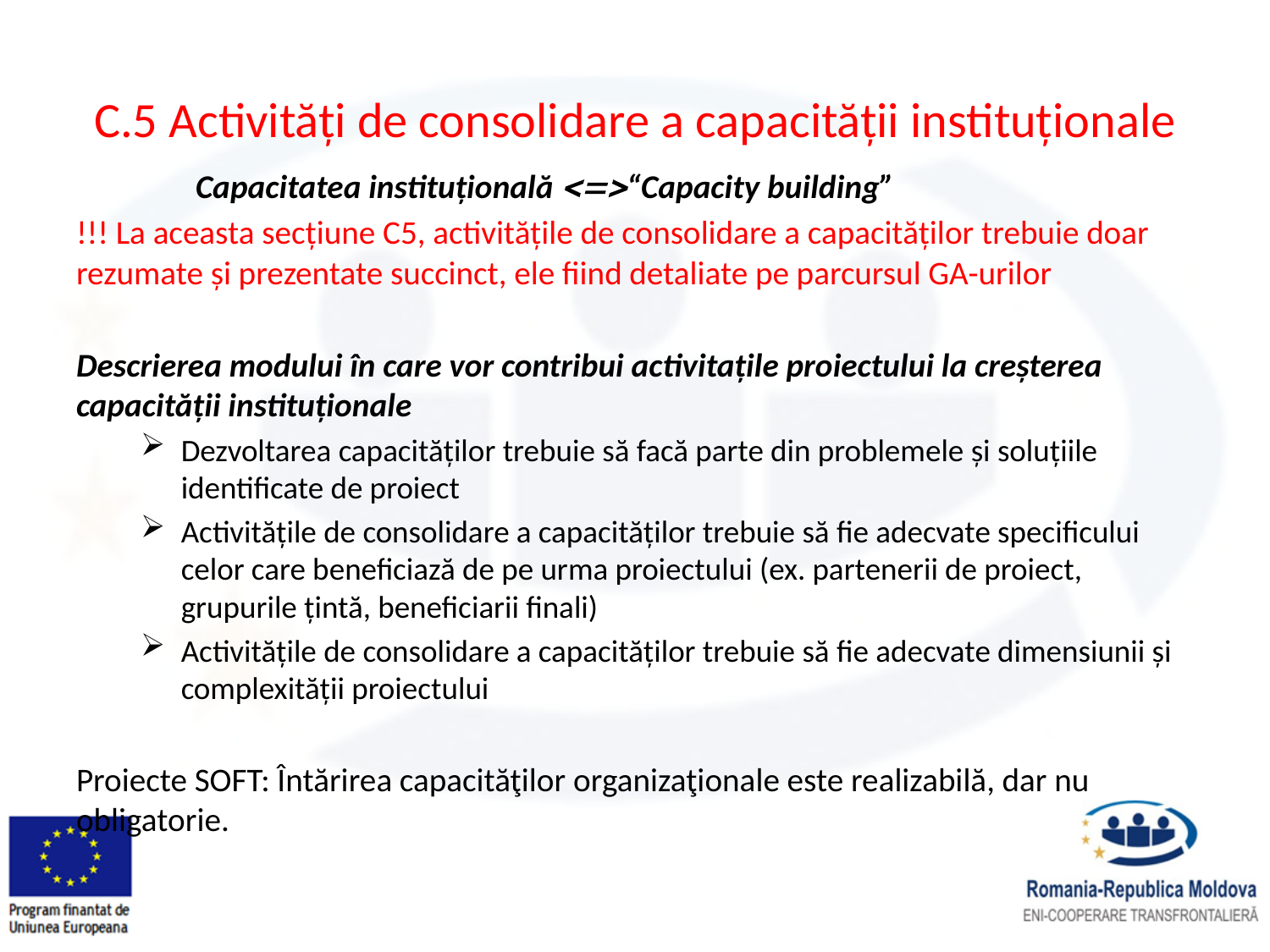

# C.5 Activități de consolidare a capacității instituționale
		Capacitatea instituțională <=>“Capacity building”
!!! La aceasta secțiune C5, activitățile de consolidare a capacităților trebuie doar rezumate și prezentate succinct, ele fiind detaliate pe parcursul GA-urilor

Descrierea modului în care vor contribui activitațile proiectului la creșterea capacității instituționale
Dezvoltarea capacităților trebuie să facă parte din problemele și soluțiile identificate de proiect
Activitățile de consolidare a capacităților trebuie să fie adecvate specificului celor care beneficiază de pe urma proiectului (ex. partenerii de proiect, grupurile țintă, beneficiarii finali)
Activitățile de consolidare a capacităților trebuie să fie adecvate dimensiunii și complexității proiectului

Proiecte SOFT: Întărirea capacităţilor organizaţionale este realizabilă, dar nu obligatorie.